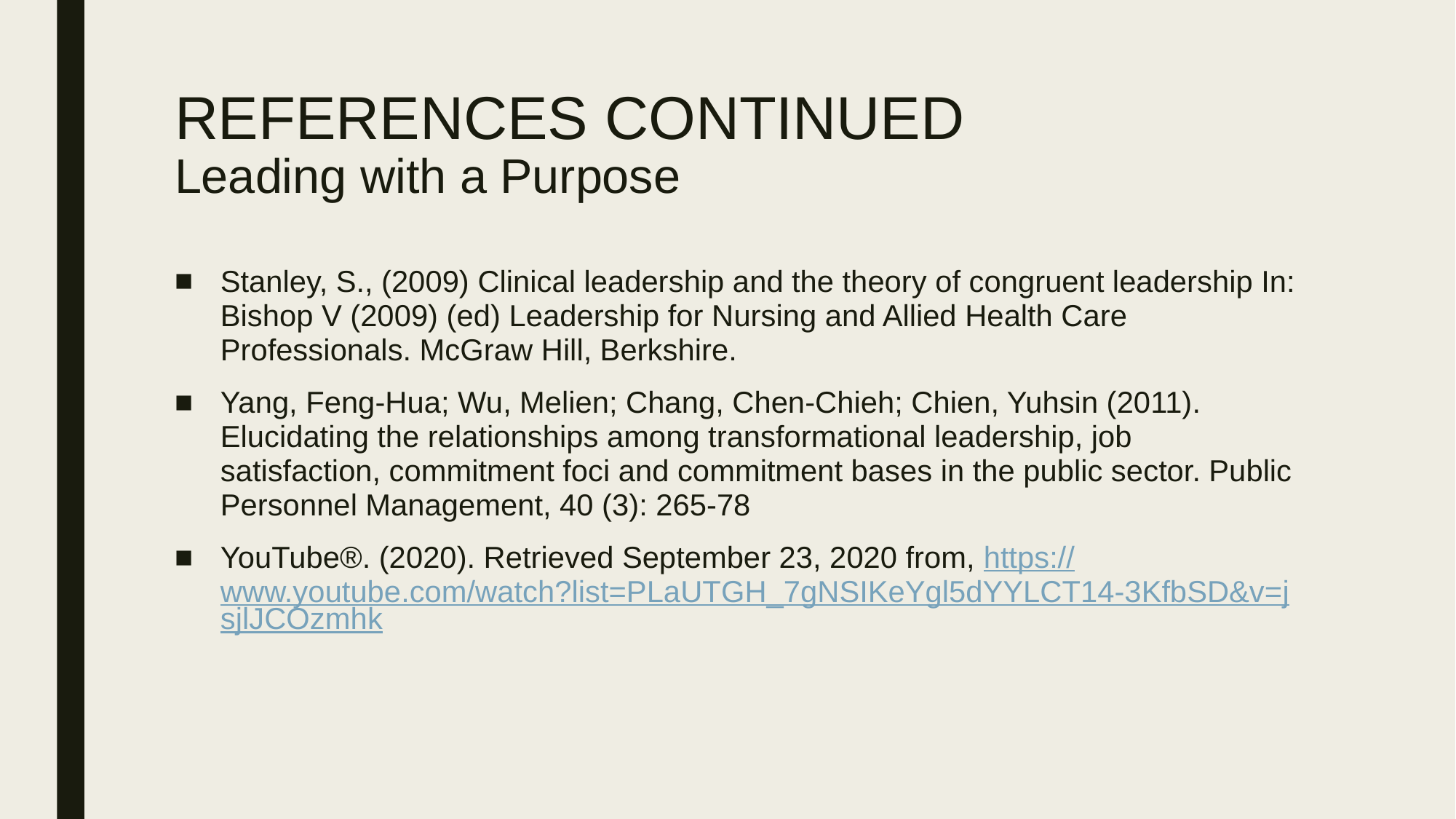

# REFERENCES CONTINUED Leading with a Purpose
Stanley, S., (2009) Clinical leadership and the theory of congruent leadership In: Bishop V (2009) (ed) Leadership for Nursing and Allied Health Care Professionals. McGraw Hill, Berkshire.
Yang, Feng-Hua; Wu, Melien; Chang, Chen-Chieh; Chien, Yuhsin (2011). Elucidating the relationships among transformational leadership, job satisfaction, commitment foci and commitment bases in the public sector. Public Personnel Management, 40 (3): 265-78
YouTube®. (2020). Retrieved September 23, 2020 from, https://www.youtube.com/watch?list=PLaUTGH_7gNSIKeYgl5dYYLCT14-3KfbSD&v=jsjlJCOzmhk